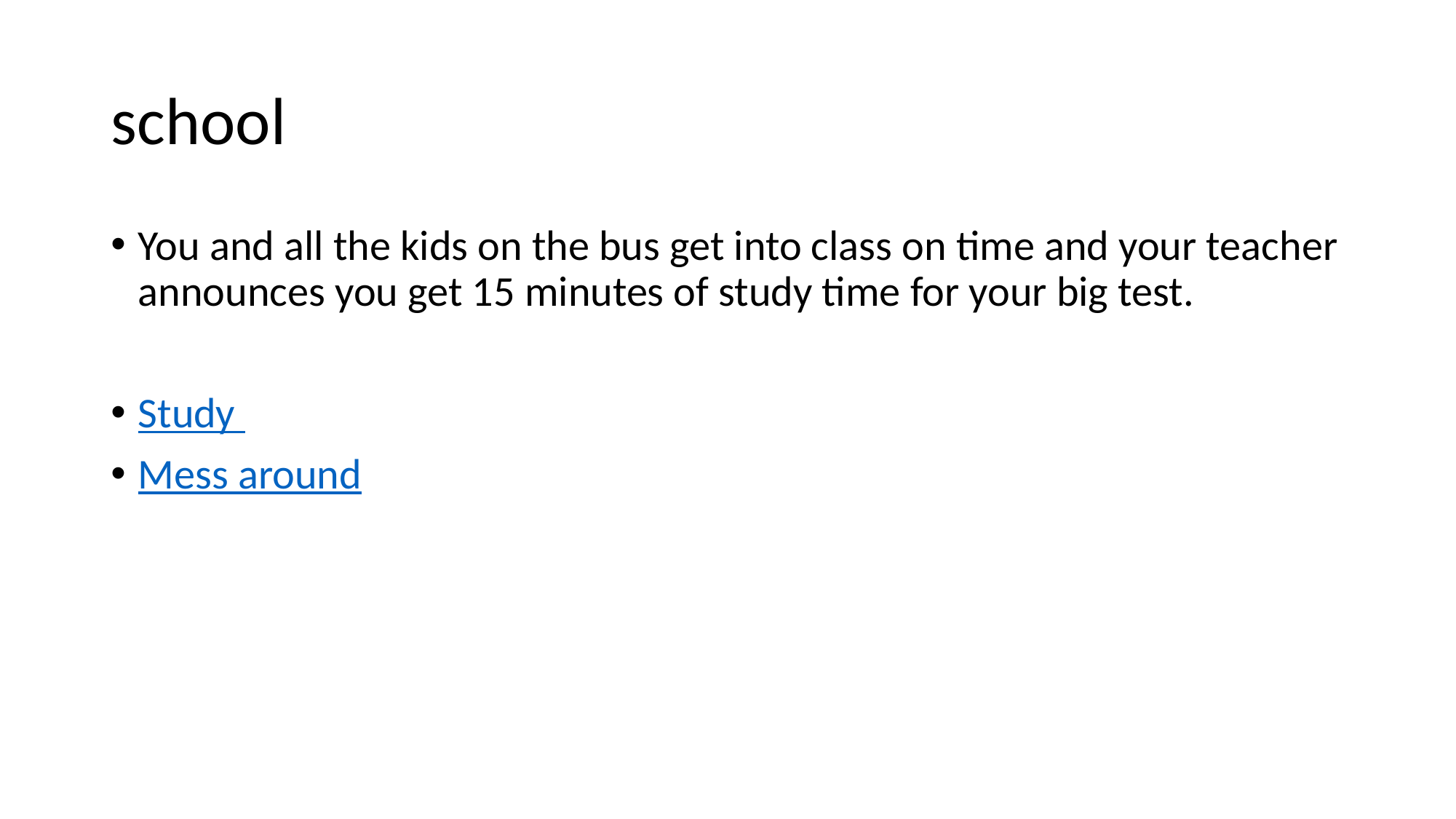

# school
You and all the kids on the bus get into class on time and your teacher announces you get 15 minutes of study time for your big test.

Study
Mess around